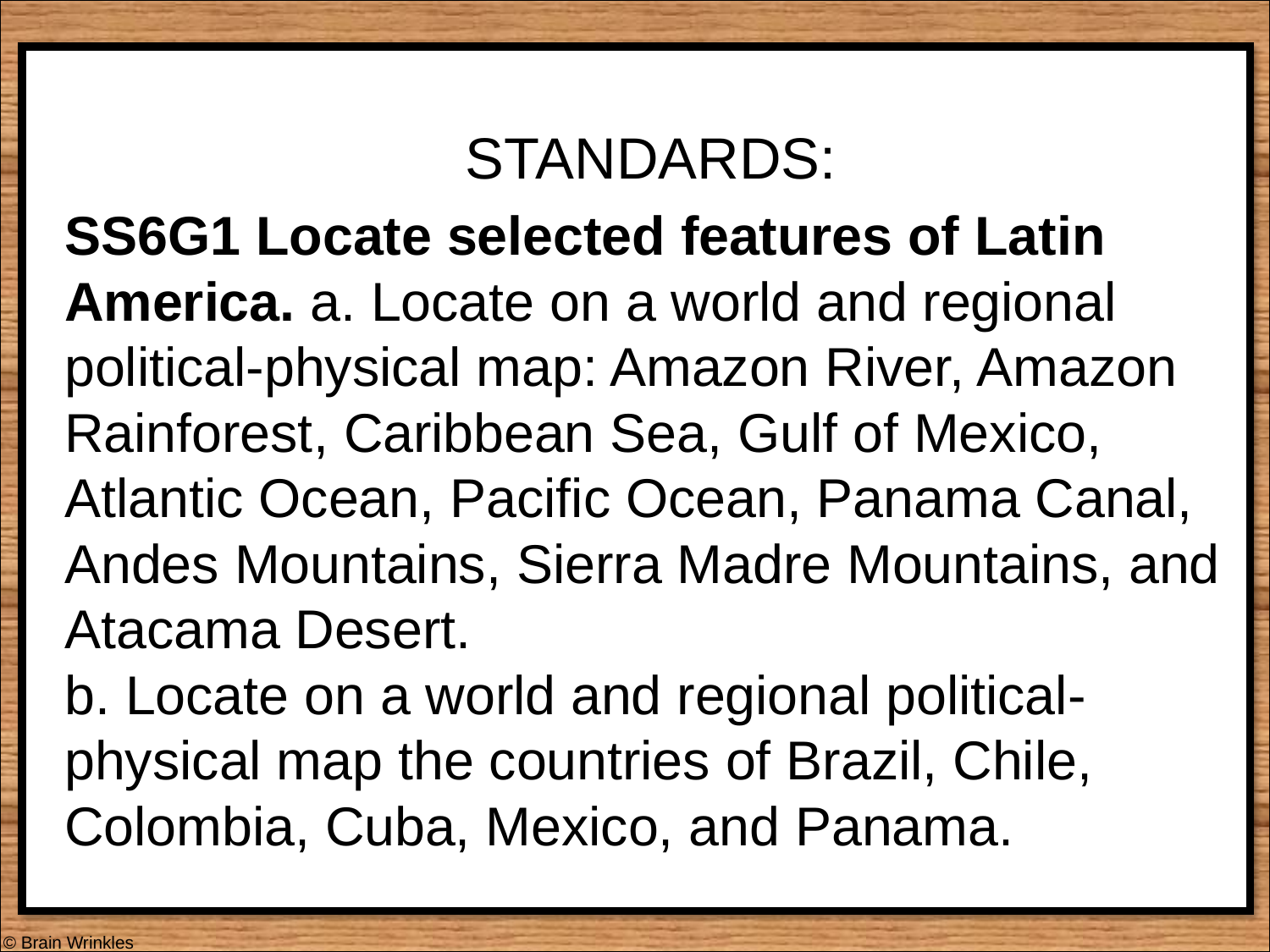

STANDARDS:
SS6G1 Locate selected features of Latin America. a. Locate on a world and regional political-physical map: Amazon River, Amazon Rainforest, Caribbean Sea, Gulf of Mexico, Atlantic Ocean, Pacific Ocean, Panama Canal, Andes Mountains, Sierra Madre Mountains, and Atacama Desert.
b. Locate on a world and regional political-physical map the countries of Brazil, Chile, Colombia, Cuba, Mexico, and Panama.

© Brain Wrinkles